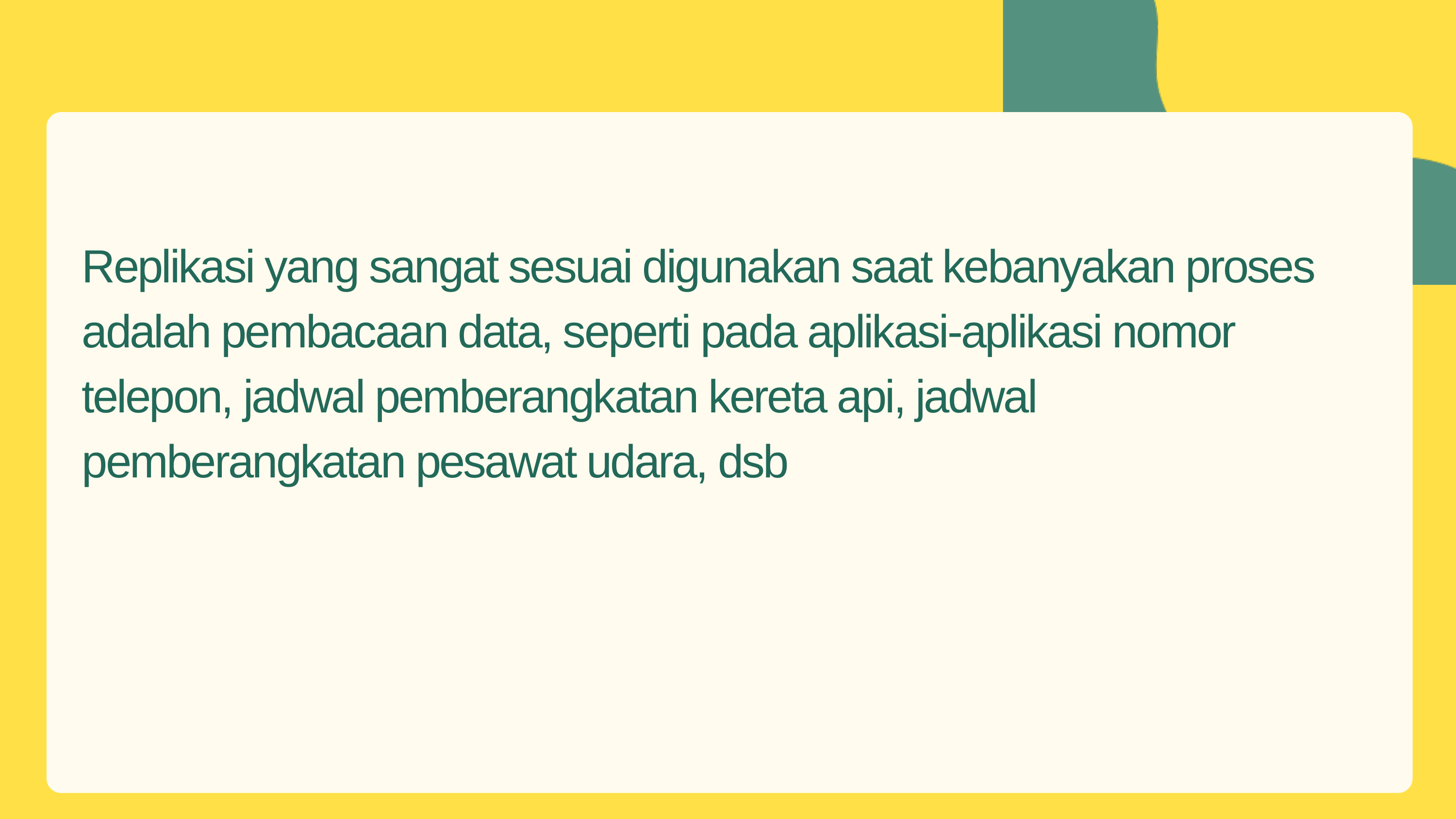

Replikasi yang sangat sesuai digunakan saat kebanyakan proses adalah pembacaan data, seperti pada aplikasi-aplikasi nomor telepon, jadwal pemberangkatan kereta api, jadwal pemberangkatan pesawat udara, dsb